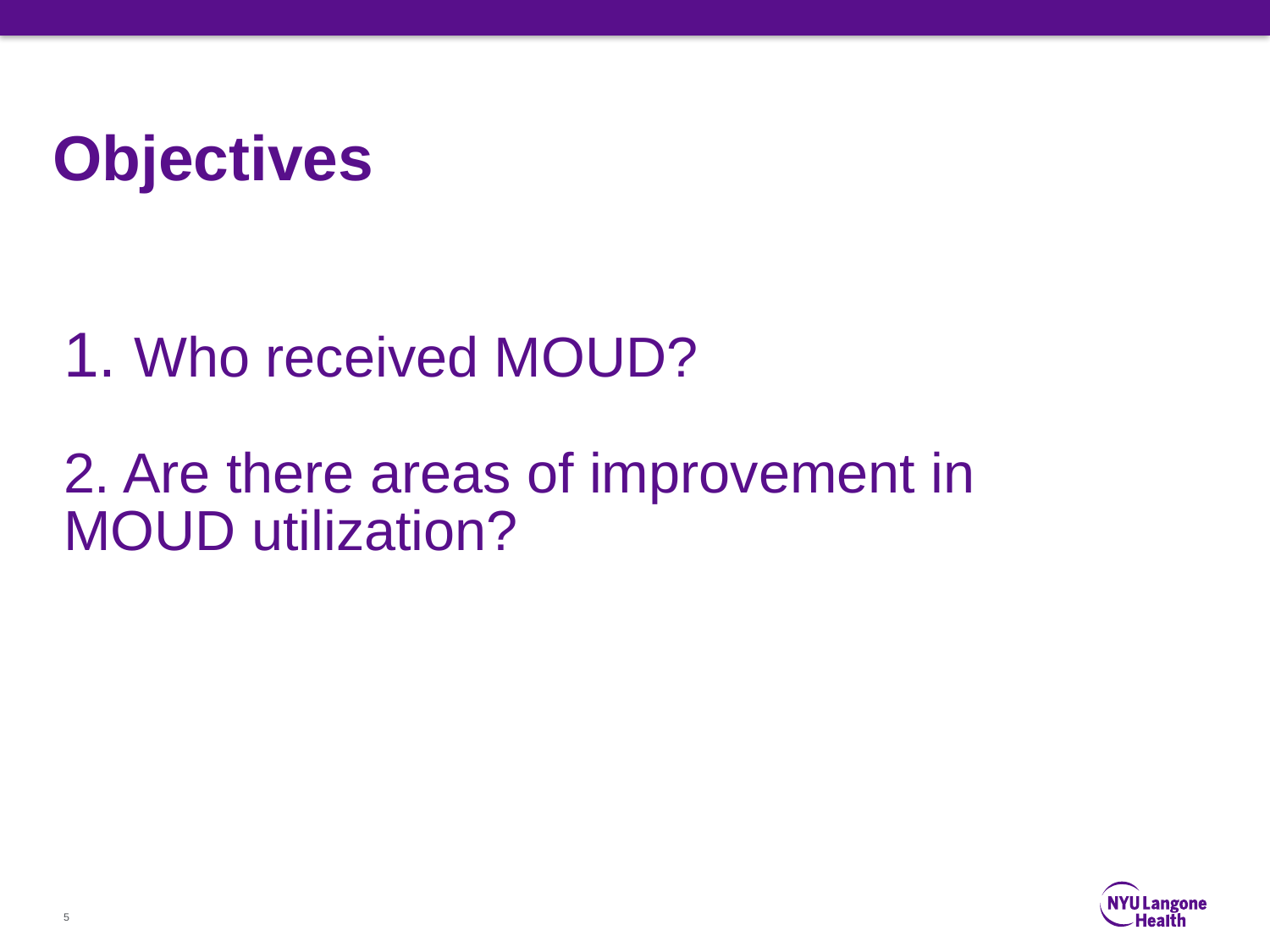

Objectives
# 1. Who received MOUD? 2. Are there areas of improvement in MOUD utilization?
5